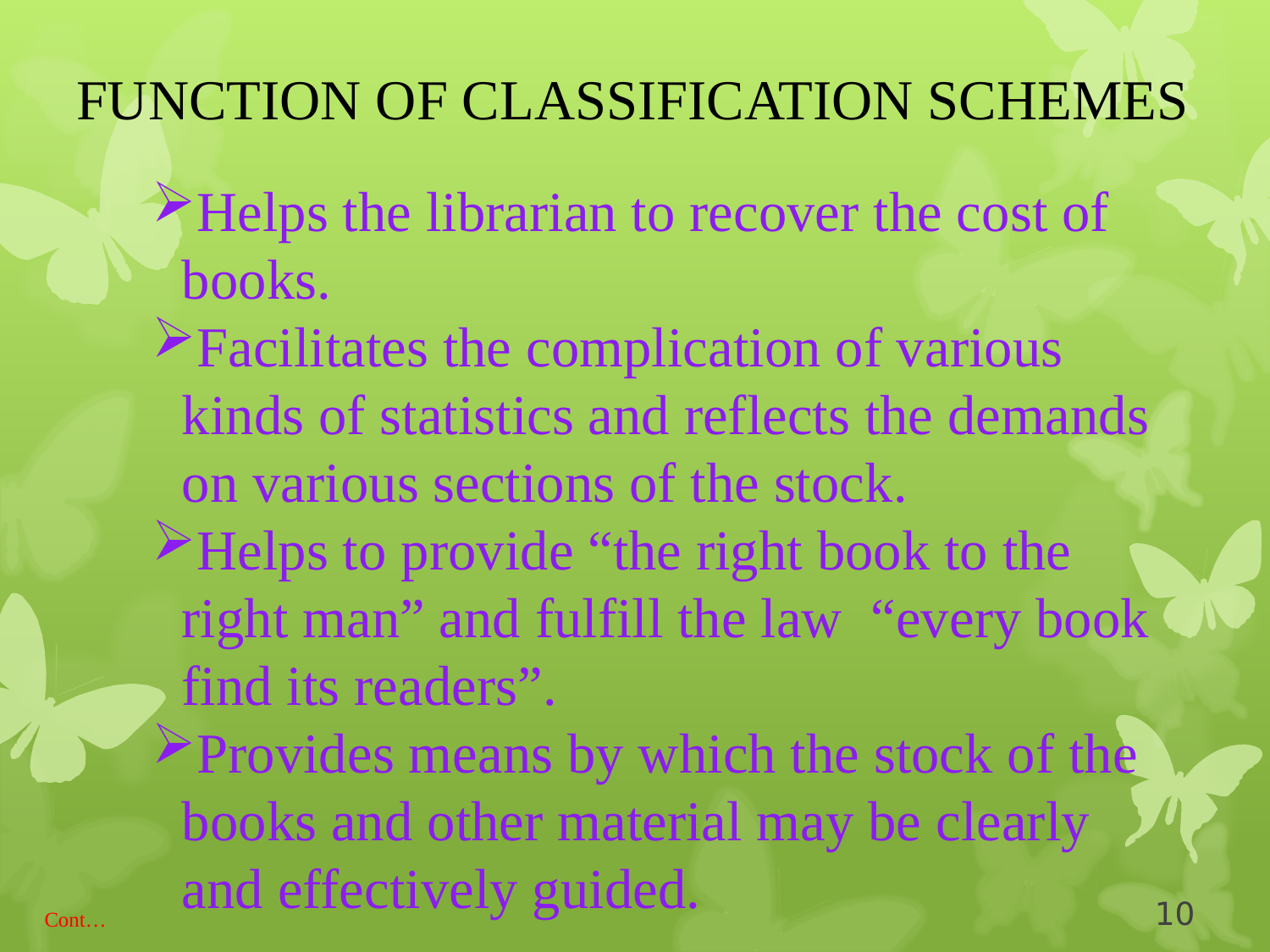

# FUNCTION OF CLASSIFICATION SCHEMES
Helps the librarian to recover the cost of books.
Facilitates the complication of various kinds of statistics and reflects the demands on various sections of the stock.
Helps to provide “the right book to the right man” and fulfill the law  “every book find its readers”.
Provides means by which the stock of the books and other material may be clearly and effectively guided.

Cont…

10